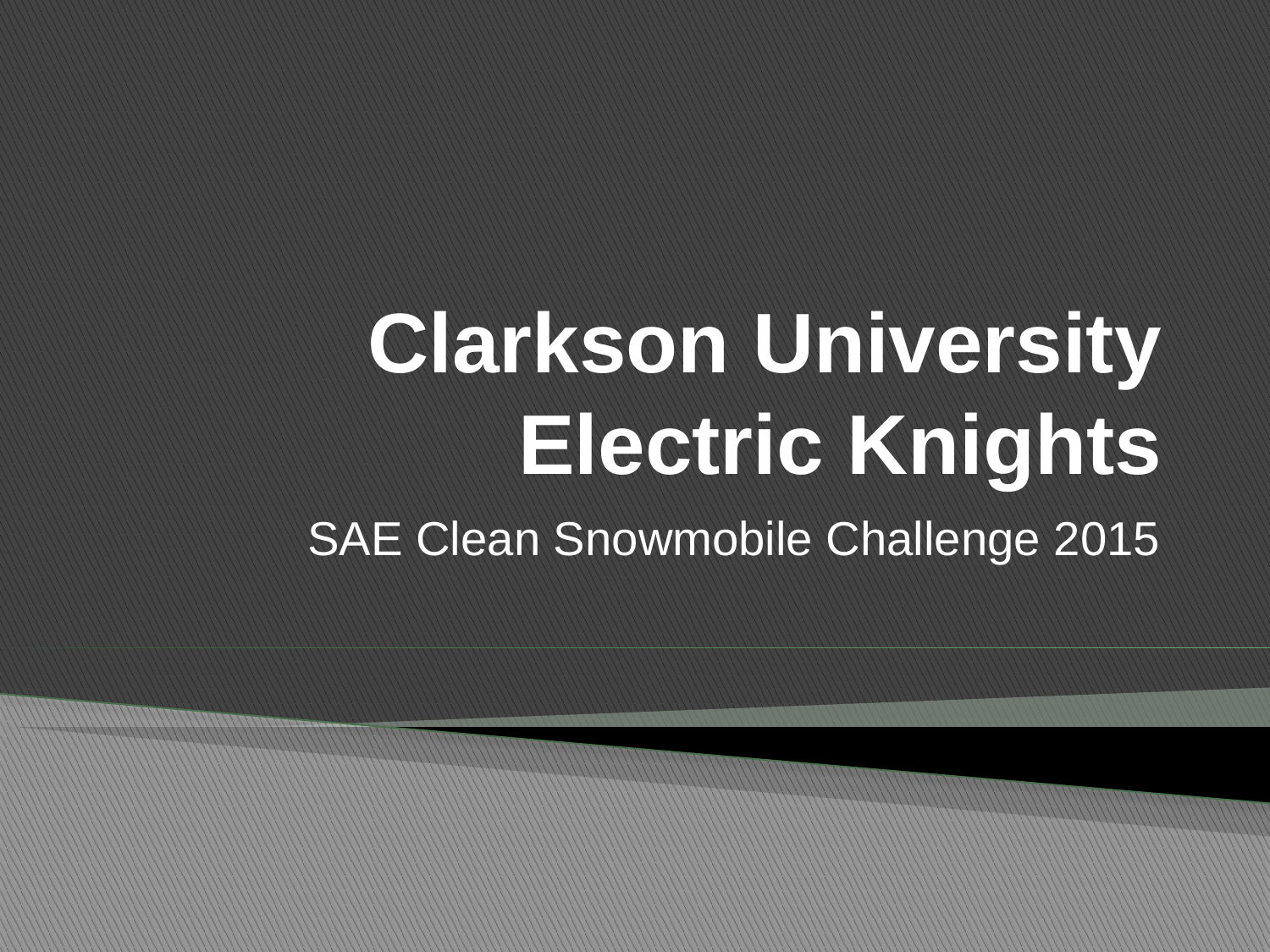

# Clarkson University Electric Knights
SAE Clean Snowmobile Challenge 2015